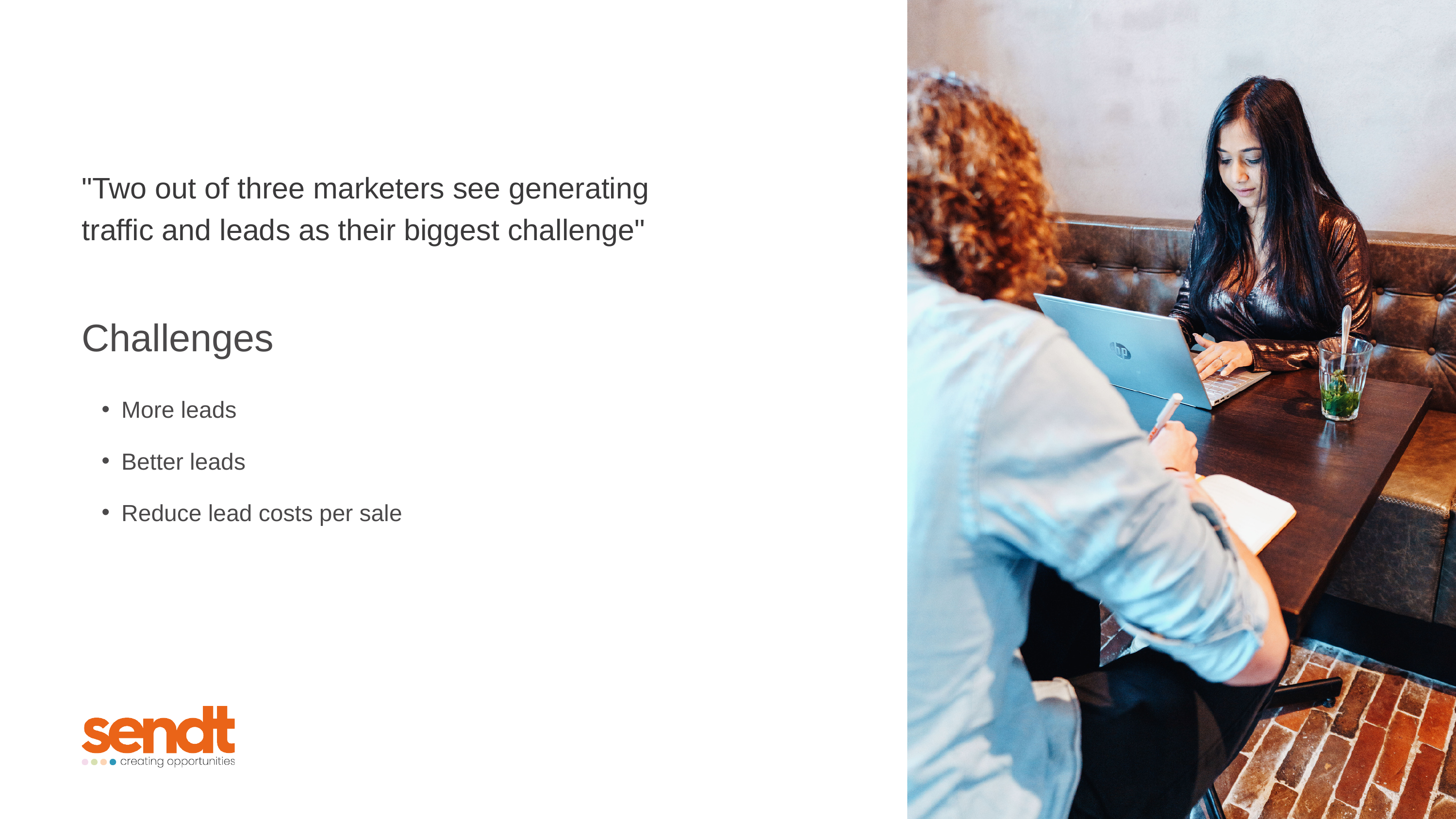

"Two out of three marketers see generating
traffic and leads as their biggest challenge"
Challenges
More leads
Better leads
Reduce lead costs per sale